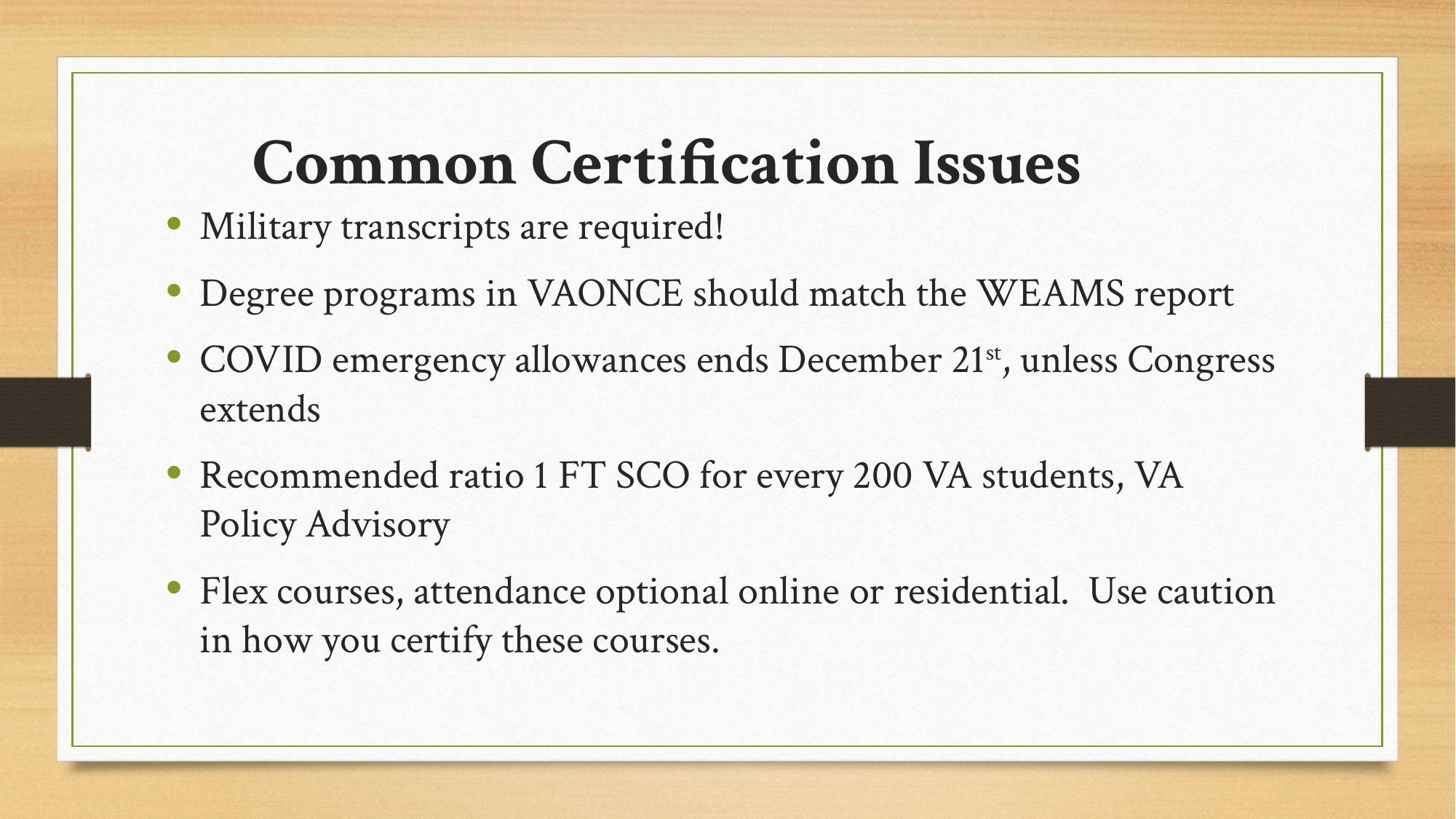

Common Certification Issues
Military transcripts are required!
Degree programs in VAONCE should match the WEAMS report
COVID emergency allowances ends December 21st, unless Congress extends
Recommended ratio 1 FT SCO for every 200 VA students, VA Policy Advisory
Flex courses, attendance optional online or residential.  Use caution in how you certify these courses.